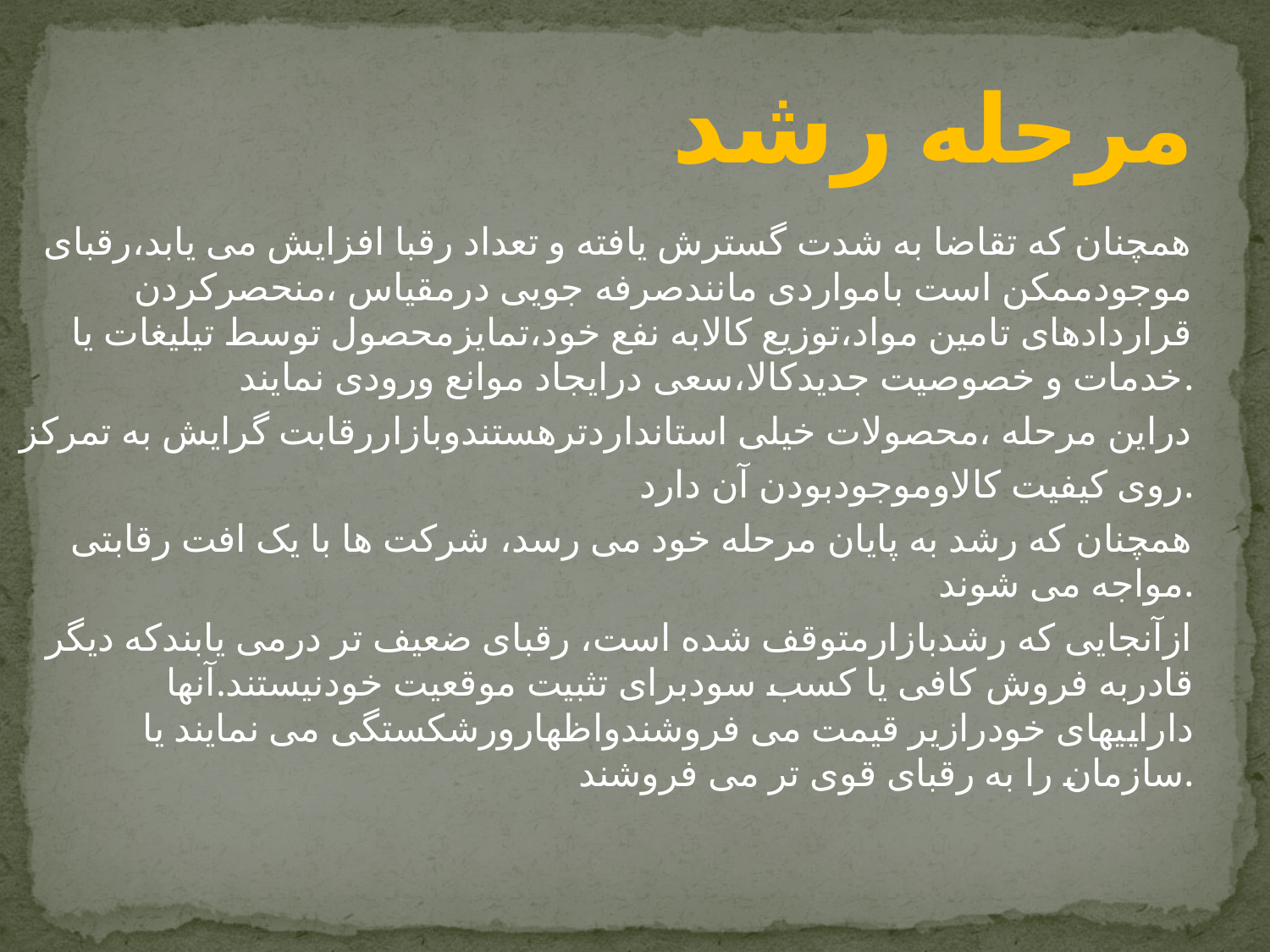

# مرحله رشد
همچنان که تقاضا به شدت گسترش یافته و تعداد رقبا افزایش می یابد،رقبای موجودممکن است بامواردی مانندصرفه جویی درمقیاس ،منحصرکردن قراردادهای تامین مواد،توزیع کالابه نفع خود،تمایزمحصول توسط تیلیغات یا خدمات و خصوصیت جدیدکالا،سعی درایجاد موانع ورودی نمایند.
دراین مرحله ،محصولات خیلی استانداردترهستندوبازاررقابت گرایش به تمرکز
روی کیفیت کالاوموجودبودن آن دارد.
همچنان که رشد به پایان مرحله خود می رسد، شرکت ها با یک افت رقابتی مواجه می شوند.
ازآنجایی که رشدبازارمتوقف شده است، رقبای ضعیف تر درمی یابندکه دیگر قادربه فروش کافی یا کسب سودبرای تثبیت موقعیت خودنیستند.آنها داراییهای خودرازیر قیمت می فروشندواظهارورشکستگی می نمایند یا سازمان را به رقبای قوی تر می فروشند.